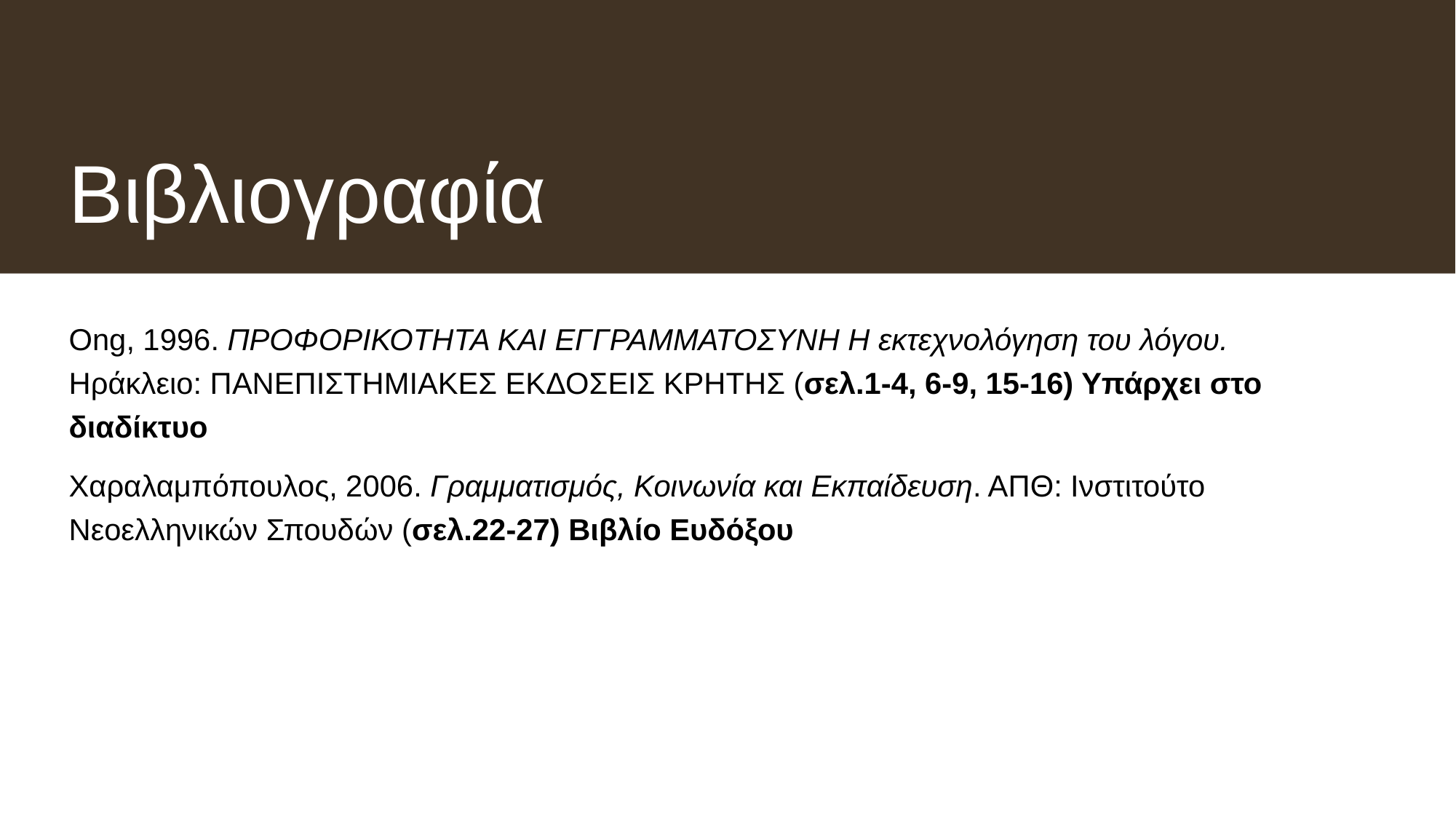

# Bιβλιογραφία
Ong, 1996. ΠΡΟΦΟΡΙΚΟΤΗΤΑ ΚΑΙ ΕΓΓΡΑΜΜΑΤΟΣΥΝΗ Η εκτεχνολόγηση του λόγου. Ηράκλειο: ΠΑΝΕΠΙΣΤΗΜΙΑΚΕΣ ΕΚΔΟΣΕΙΣ ΚΡΗΤΗΣ (σελ.1-4, 6-9, 15-16) Υπάρχει στο διαδίκτυο
Χαραλαμπόπουλος, 2006. Γραμματισμός, Κοινωνία και Εκπαίδευση. ΑΠΘ: Ινστιτούτο Νεοελληνικών Σπουδών (σελ.22-27) Βιβλίο Ευδόξου